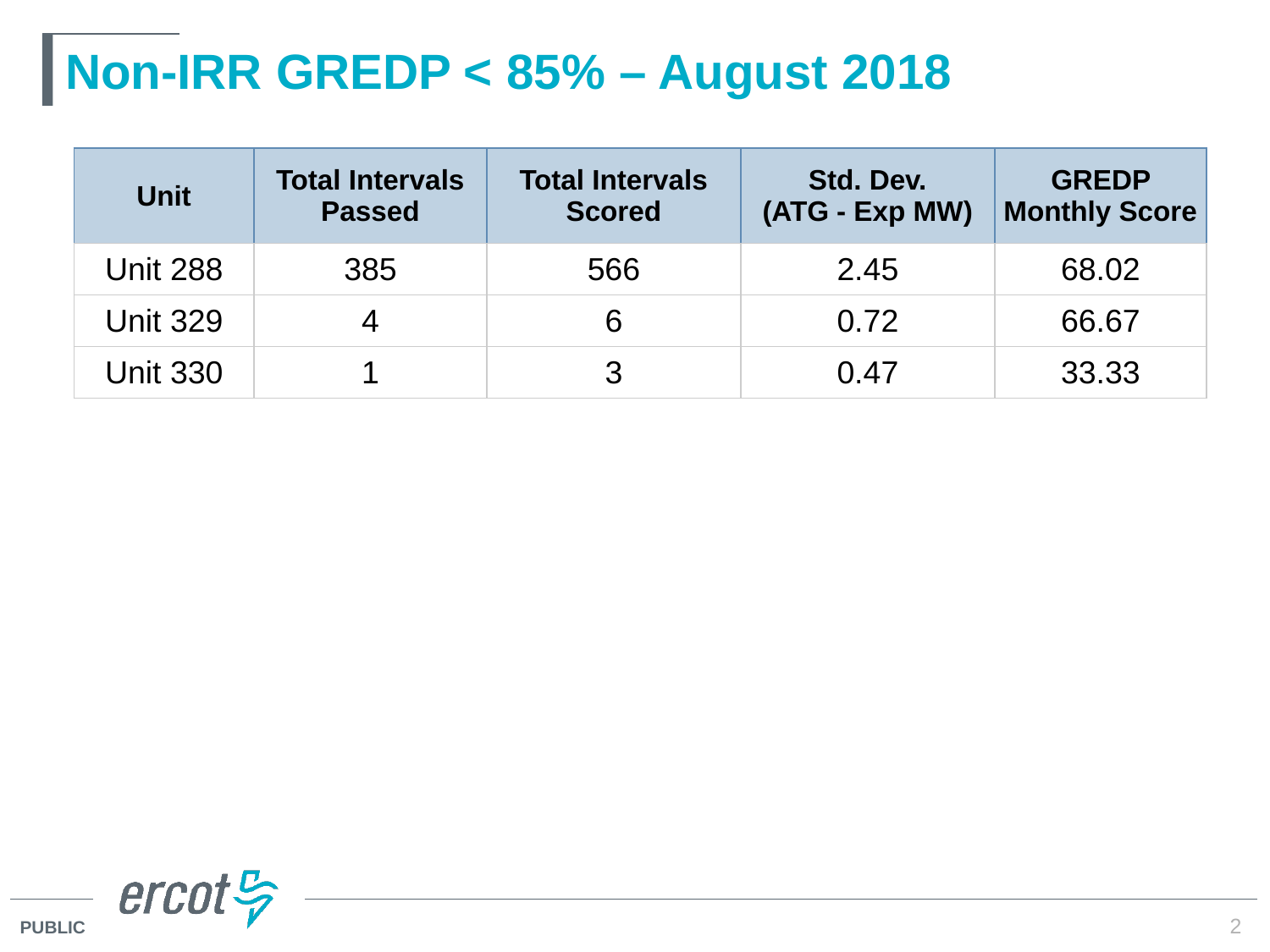

# Non-IRR GREDP < 85% – August 2018
| Unit | Total Intervals Passed | Total Intervals Scored | Std. Dev. (ATG - Exp MW) | GREDP Monthly Score |
| --- | --- | --- | --- | --- |
| Unit 288 | 385 | 566 | 2.45 | 68.02 |
| Unit 329 | 4 | 6 | 0.72 | 66.67 |
| Unit 330 | 1 | 3 | 0.47 | 33.33 |
2